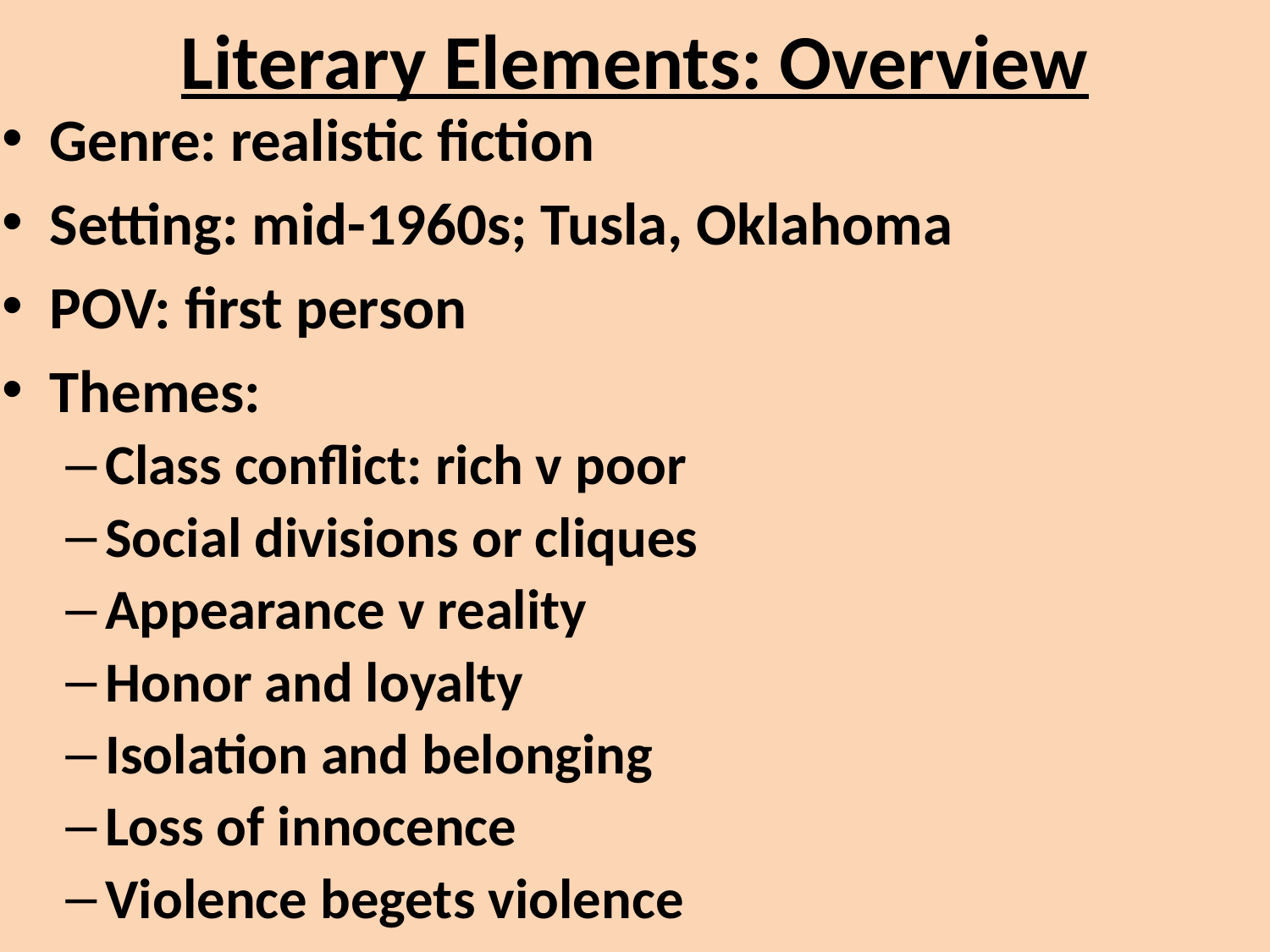

# Literary Elements: Overview
Genre: realistic fiction
Setting: mid-1960s; Tusla, Oklahoma
POV: first person
Themes:
Class conflict: rich v poor
Social divisions or cliques
Appearance v reality
Honor and loyalty
Isolation and belonging
Loss of innocence
Violence begets violence